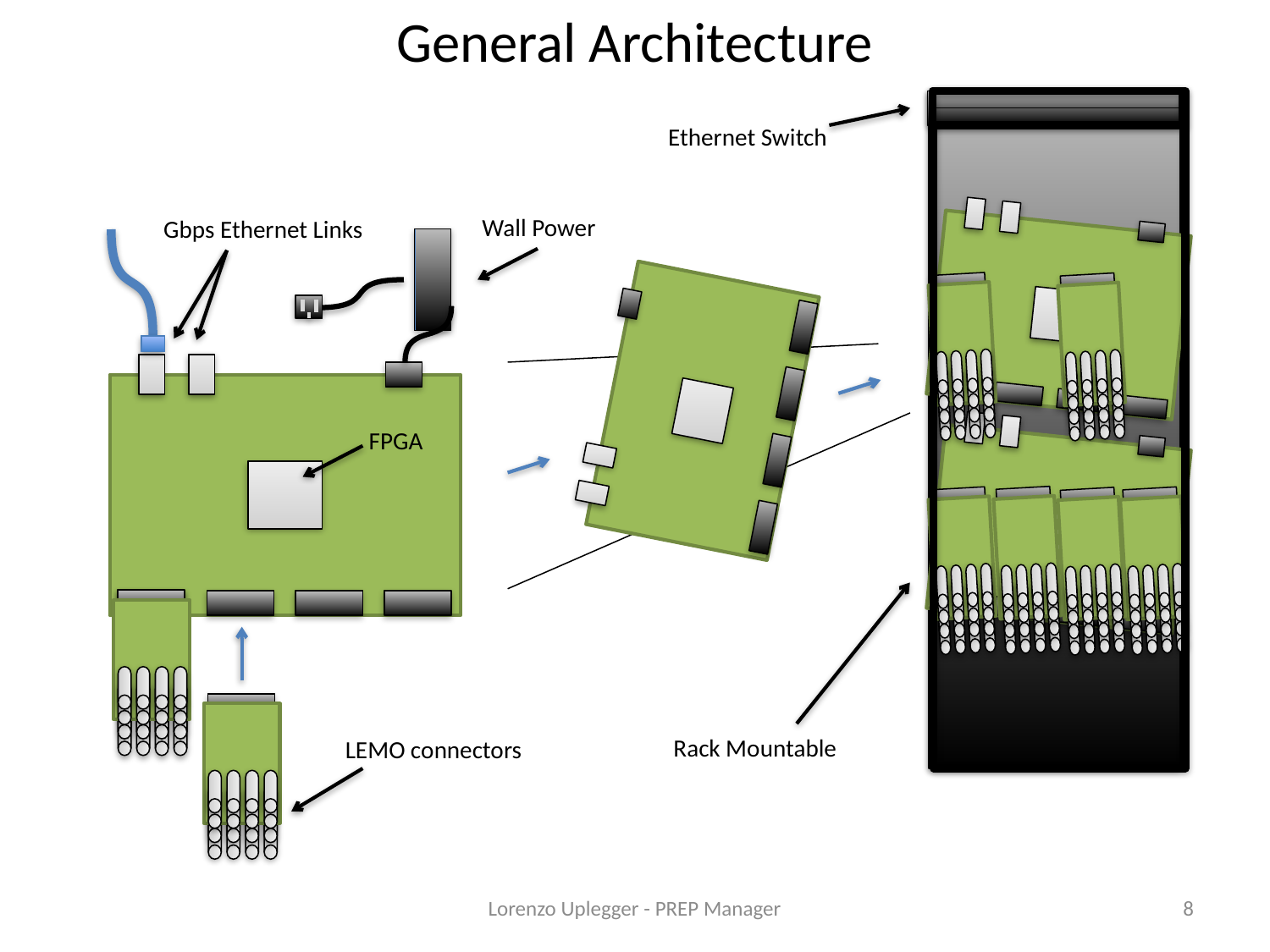

General Architecture

Ethernet Switch
Wall Power
Gbps Ethernet Links

FPGA

Rack Mountable
LEMO connectors
Lorenzo Uplegger - PREP Manager
8